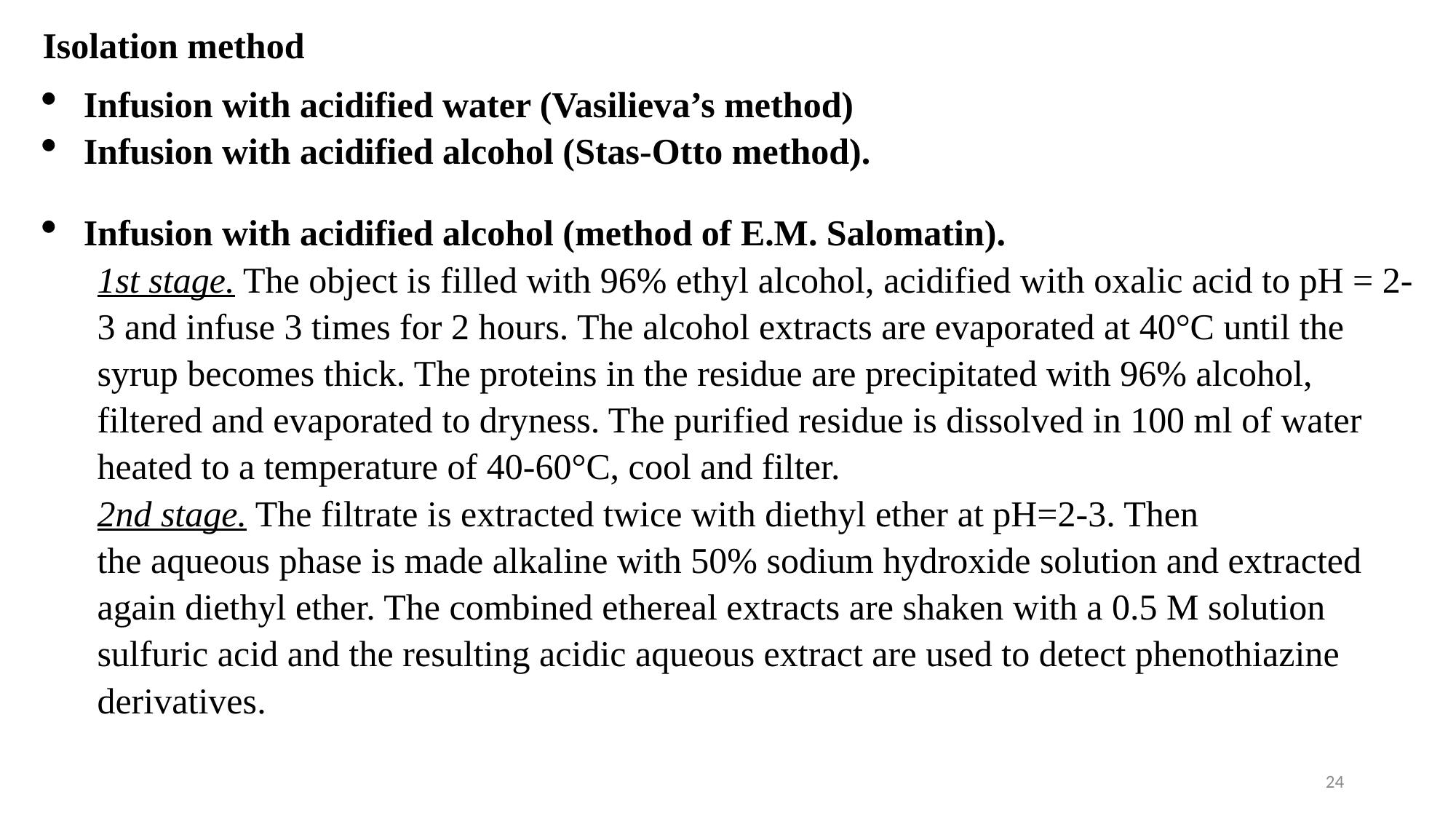

Isolation method
Infusion with acidified water (Vasilieva’s method)
Infusion with acidified alcohol (Stas-Otto method).

Infusion with acidified alcohol (method of E.M. Salomatin).
1st stage. The object is filled with 96% ethyl alcohol, acidified with oxalic acid to pH = 2-3 and infuse 3 times for 2 hours. The alcohol extracts are evaporated at 40°C until the syrup becomes thick. The proteins in the residue are precipitated with 96% alcohol, filtered and evaporated to dryness. The purified residue is dissolved in 100 ml of water heated to a temperature of 40-60°C, cool and filter.
2nd stage. The filtrate is extracted twice with diethyl ether at pH=2-3. Then
the aqueous phase is made alkaline with 50% sodium hydroxide solution and extracted again diethyl ether. The combined ethereal extracts are shaken with a 0.5 M solution sulfuric acid and the resulting acidic aqueous extract are used to detect phenothiazine derivatives.
24